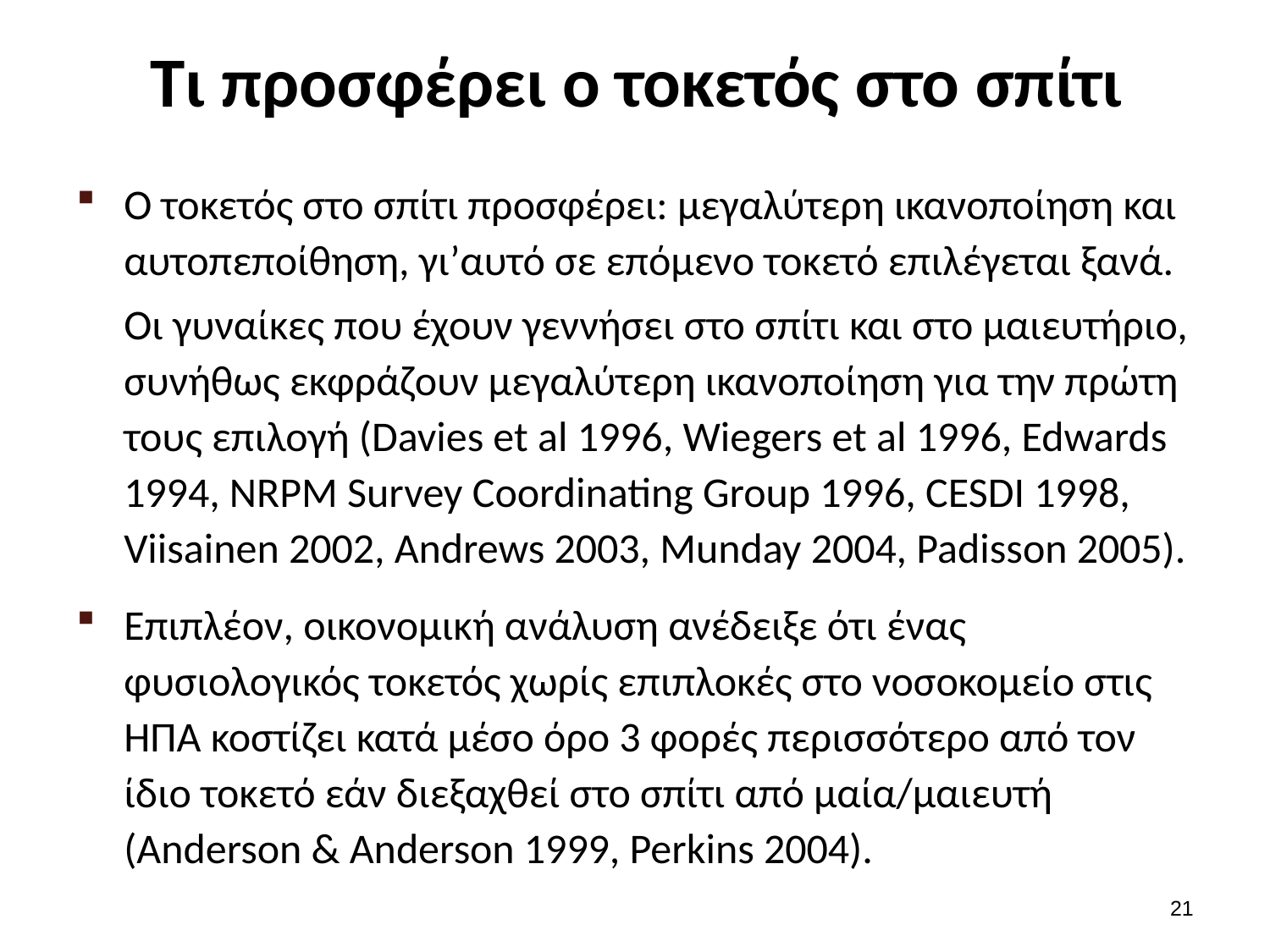

# Τι προσφέρει ο τοκετός στο σπίτι
Ο τοκετός στο σπίτι προσφέρει: μεγαλύτερη ικανοποίηση και αυτοπεποίθηση, γι’αυτό σε επόμενο τοκετό επιλέγεται ξανά.
     Οι γυναίκες που έχουν γεννήσει στο σπίτι και στο μαιευτήριο, συνήθως εκφράζουν μεγαλύτερη ικανοποίηση για την πρώτη τους επιλογή (Davies et al 1996, Wiegers et al 1996, Edwards 1994, NRPM Survey Coordinating Group 1996, CESDI 1998, Viisainen 2002, Andrews 2003, Munday 2004, Padisson 2005).
Επιπλέον, οικονομική ανάλυση ανέδειξε ότι ένας φυσιολογικός τοκετός χωρίς επιπλοκές στο νοσοκομείο στις ΗΠΑ κοστίζει κατά μέσο όρο 3 φορές περισσότερο από τον ίδιο τοκετό εάν διεξαχθεί στο σπίτι από μαία/μαιευτή (Anderson & Anderson 1999, Perkins 2004).

21